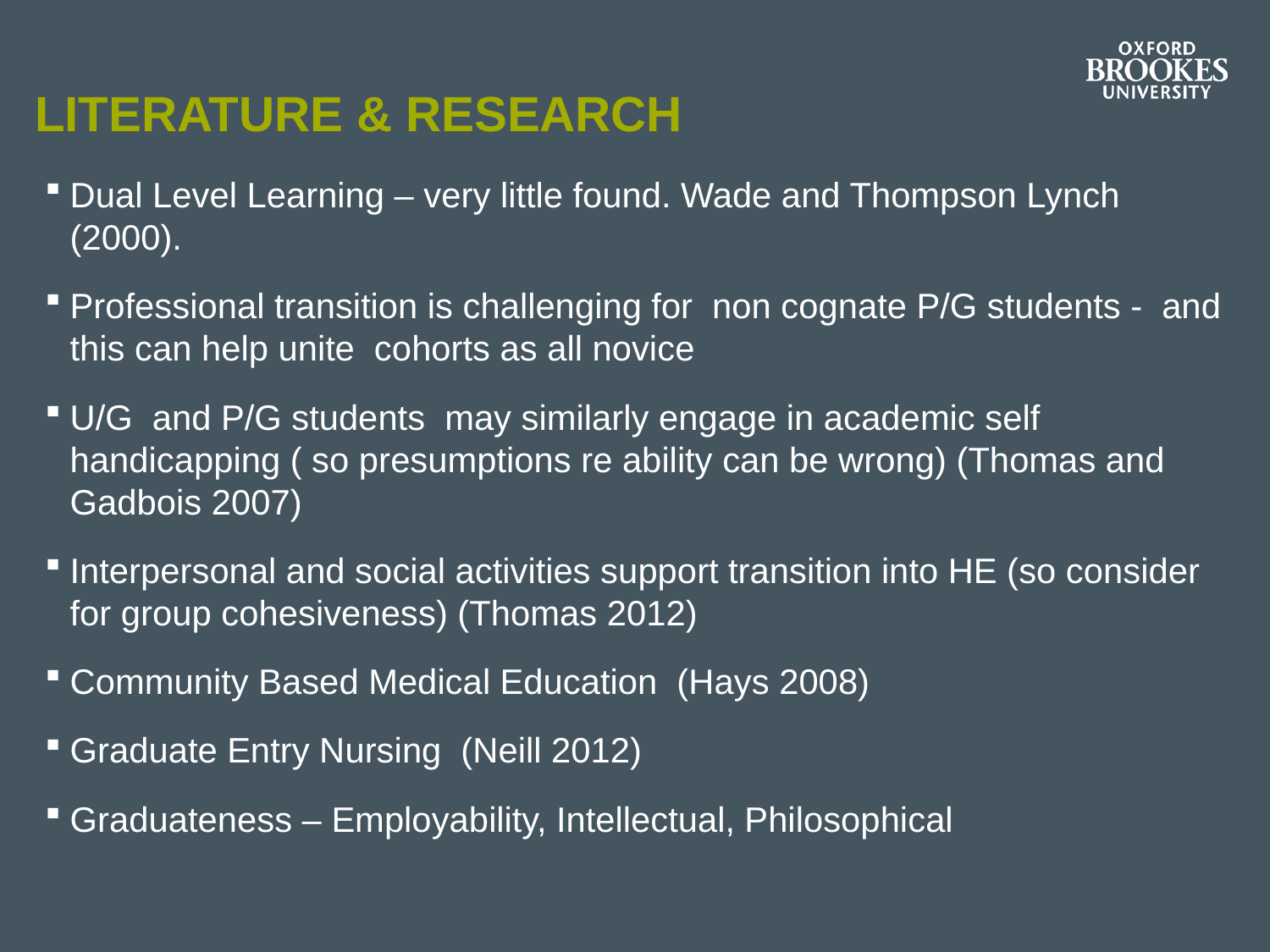

# Literature & Research
Dual Level Learning – very little found. Wade and Thompson Lynch (2000).
Professional transition is challenging for  non cognate P/G students -  and this can help unite  cohorts as all novice
U/G  and P/G students  may similarly engage in academic self  handicapping ( so presumptions re ability can be wrong) (Thomas and Gadbois 2007)
Interpersonal and social activities support transition into HE (so consider for group cohesiveness) (Thomas 2012)
Community Based Medical Education  (Hays 2008)
Graduate Entry Nursing  (Neill 2012)
Graduateness – Employability, Intellectual, Philosophical